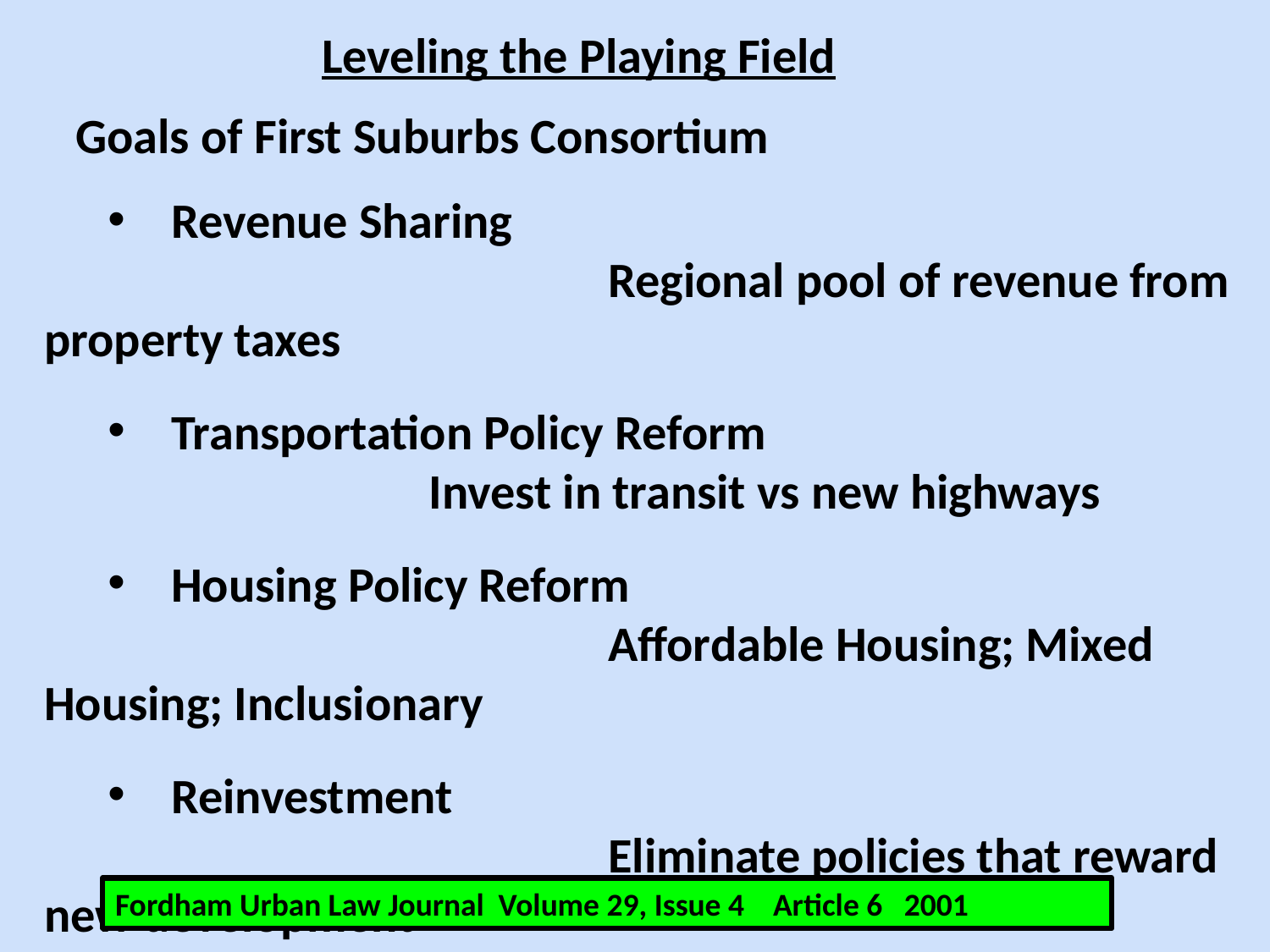

Leveling the Playing Field
	Goals of First Suburbs Consortium

Revenue Sharing
					     Regional pool of revenue from property taxes

Transportation Policy Reform
			      Invest in transit vs new highways

Housing Policy Reform
					     Affordable Housing; Mixed Housing; Inclusionary

Reinvestment
					     Eliminate policies that reward new development

Combat Sprawl
Fordham Urban Law Journal  Volume 29, Issue 4    Article 6   2001